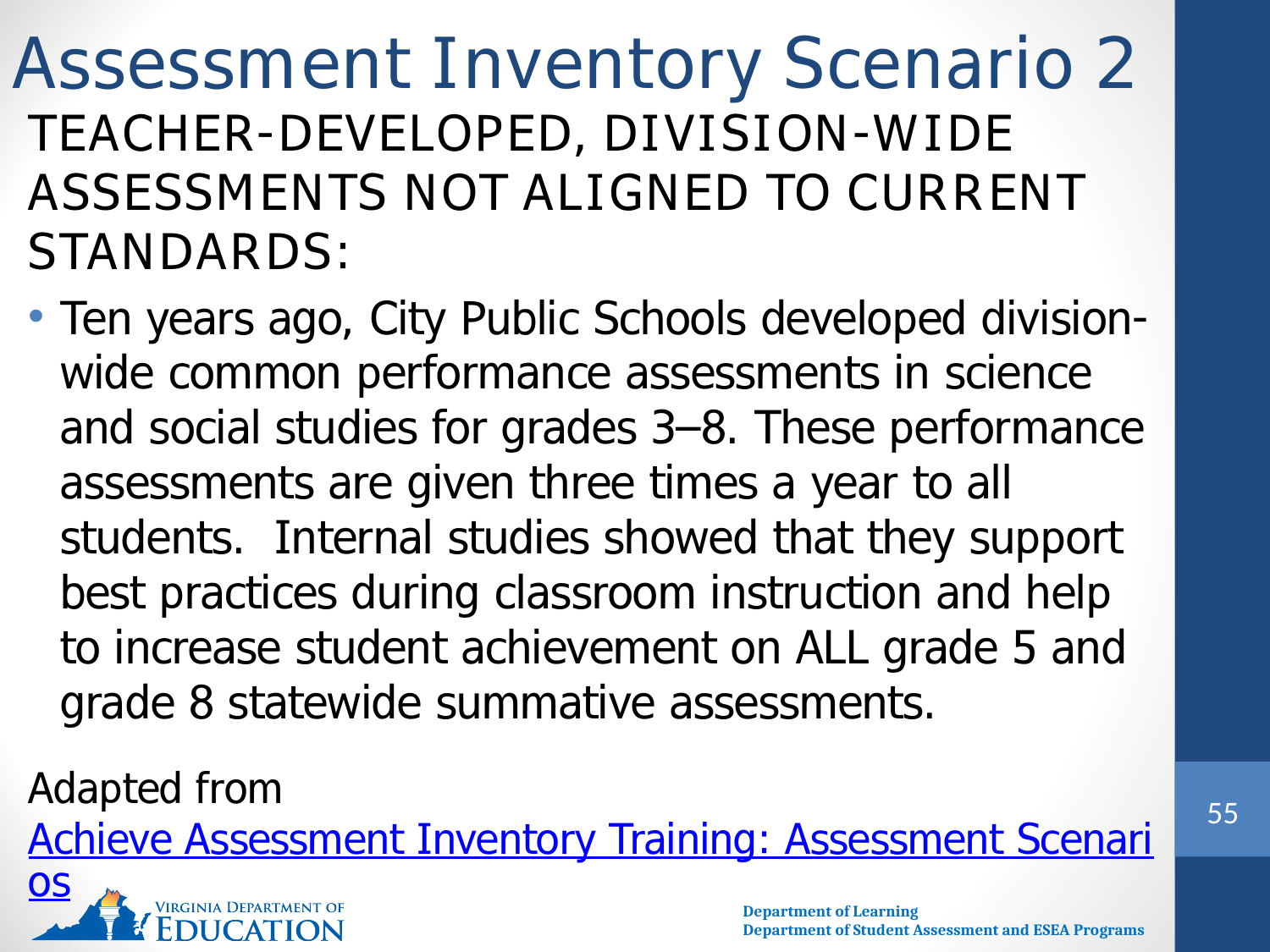

# Assessment Inventory Scenario 2
TEACHER-DEVELOPED, DIVISION-WIDE ASSESSMENTS NOT ALIGNED TO CURRENT STANDARDS:
Ten years ago, City Public Schools developed division-wide common performance assessments in science and social studies for grades 3–8. These performance assessments are given three times a year to all students.  Internal studies showed that they support best practices during classroom instruction and help to increase student achievement on ALL grade 5 and grade 8 statewide summative assessments.

Adapted from Achieve Assessment Inventory Training: Assessment Scenarios

55